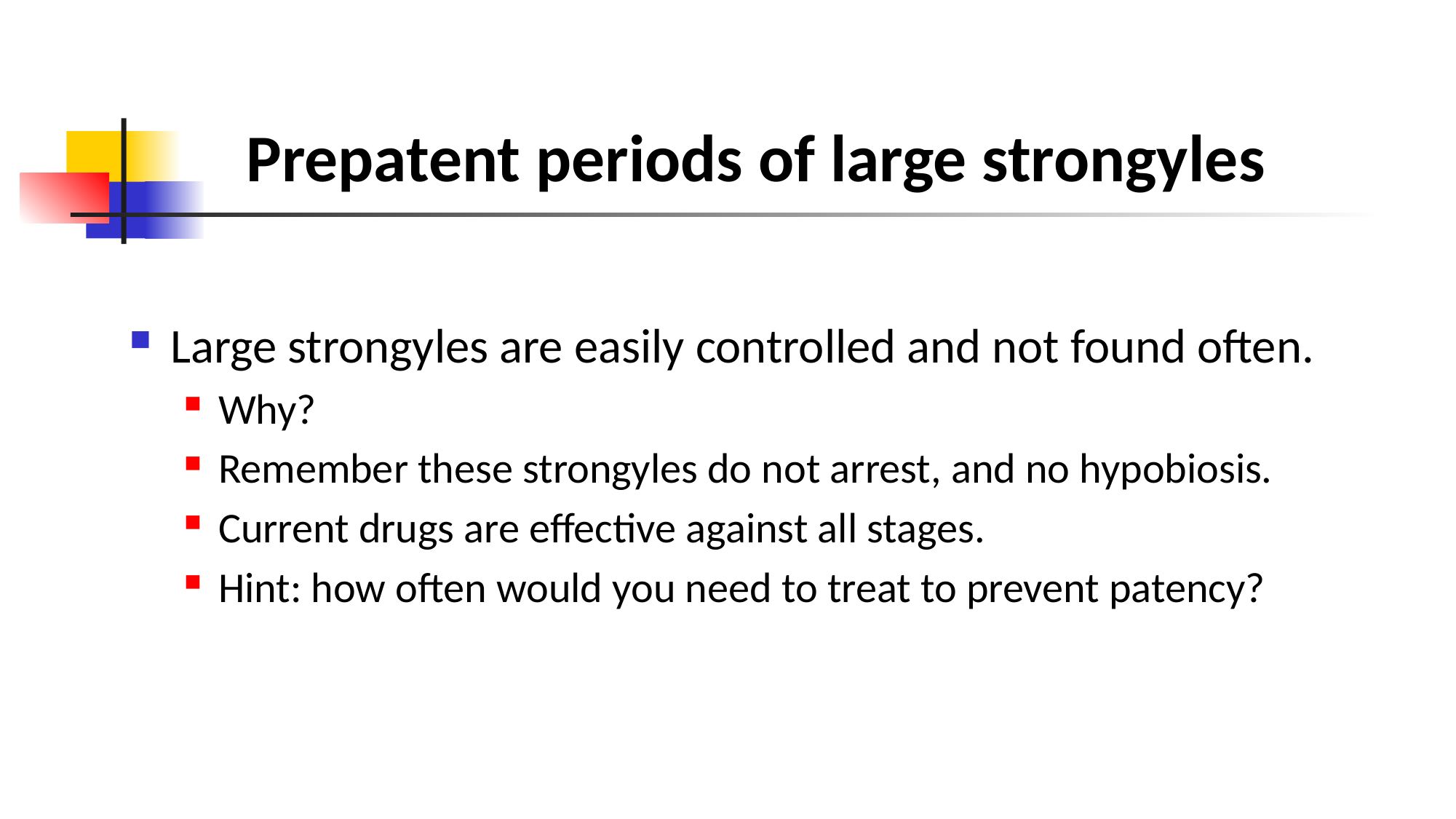

# Prepatent periods of large strongyles
Large strongyles are easily controlled and not found often.
Why?
Remember these strongyles do not arrest, and no hypobiosis.
Current drugs are effective against all stages.
Hint: how often would you need to treat to prevent patency?